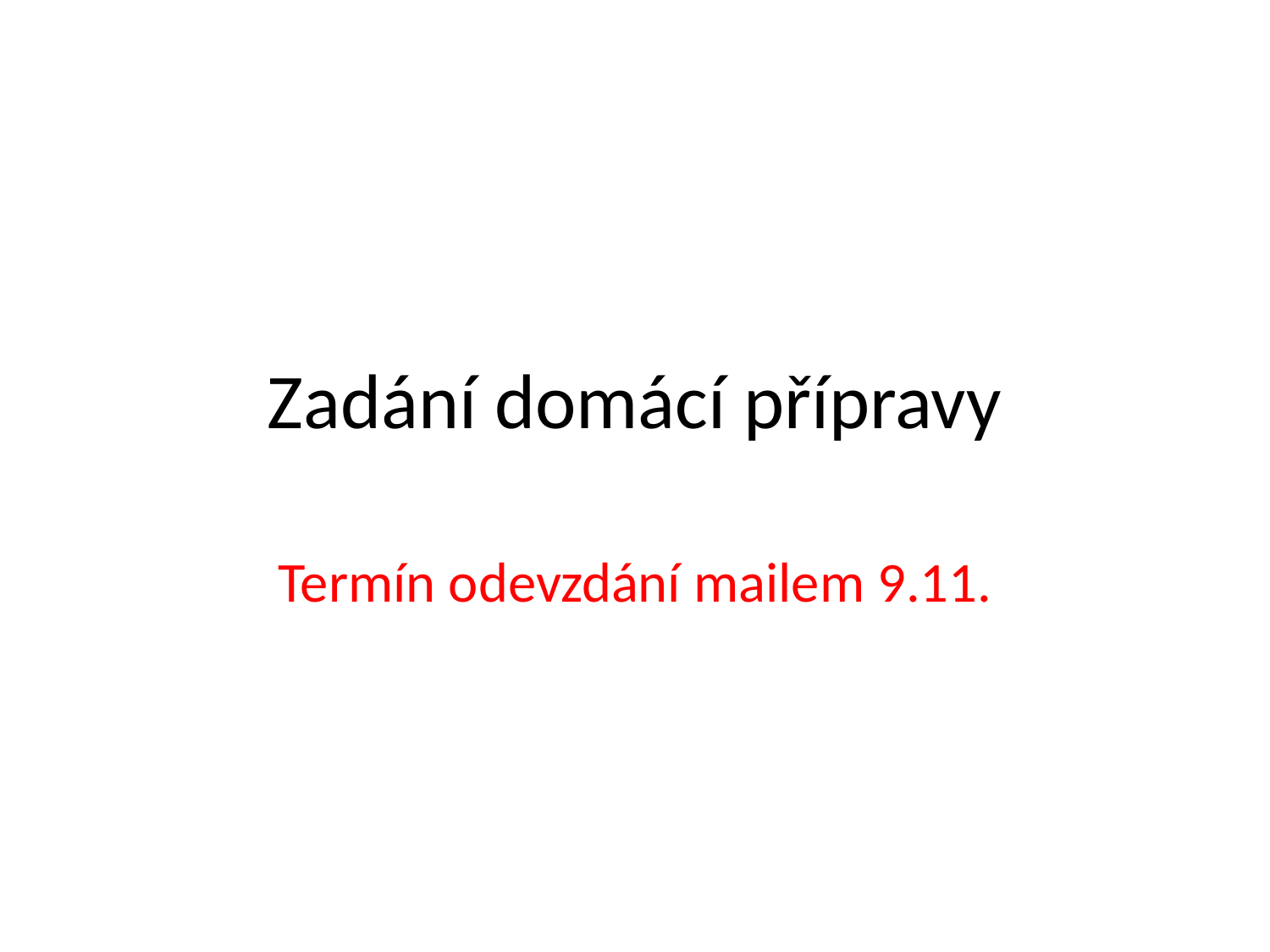

# Zadání domácí přípravy
Termín odevzdání mailem 9.11.